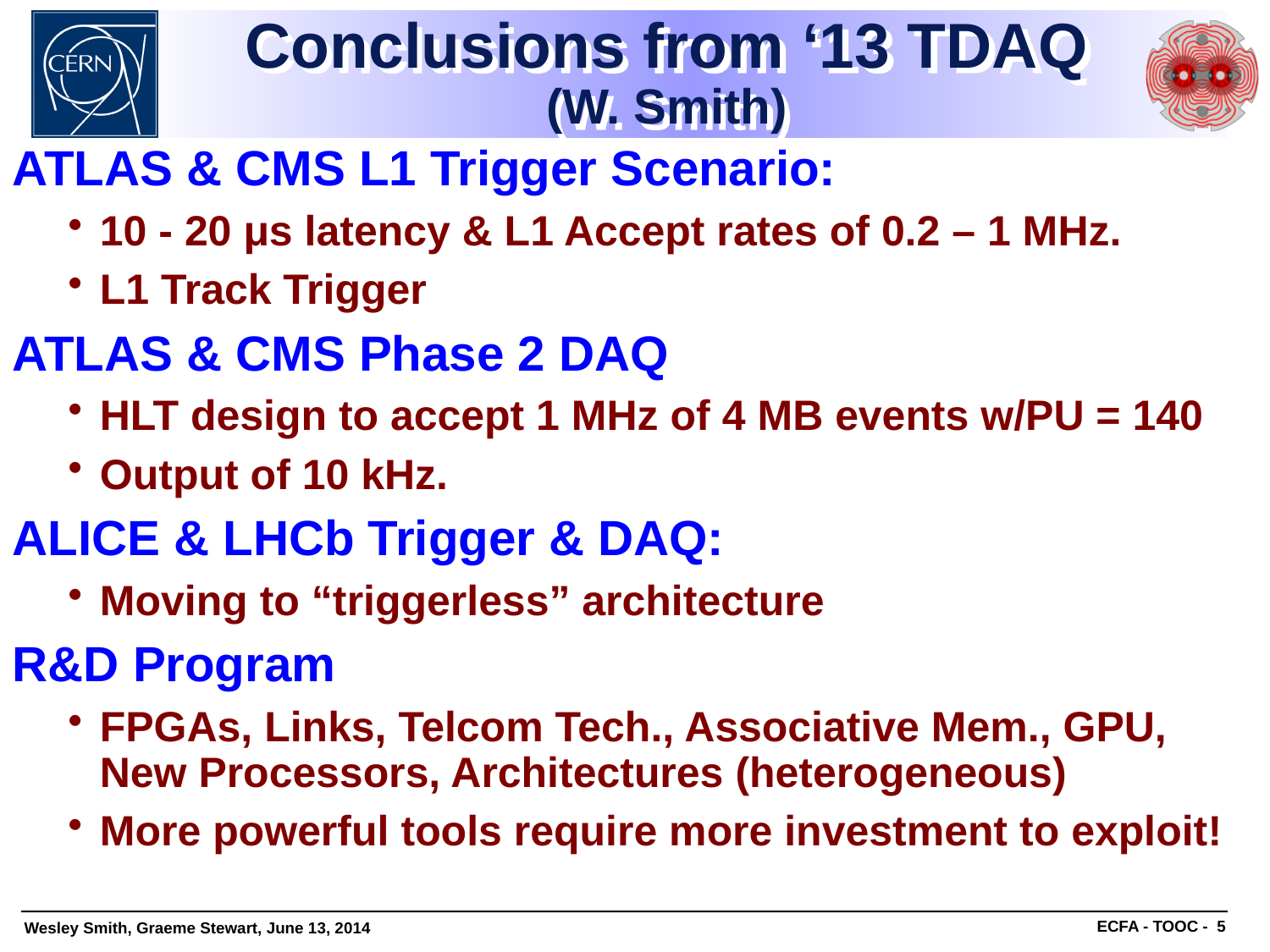

# Conclusions from ‘13 TDAQ (W. Smith)
ATLAS & CMS L1 Trigger Scenario:
10 - 20 μs latency & L1 Accept rates of 0.2 – 1 MHz.
L1 Track Trigger
ATLAS & CMS Phase 2 DAQ
HLT design to accept 1 MHz of 4 MB events w/PU = 140
Output of 10 kHz.
ALICE & LHCb Trigger & DAQ:
Moving to “triggerless” architecture
R&D Program
FPGAs, Links, Telcom Tech., Associative Mem., GPU, New Processors, Architectures (heterogeneous)
More powerful tools require more investment to exploit!